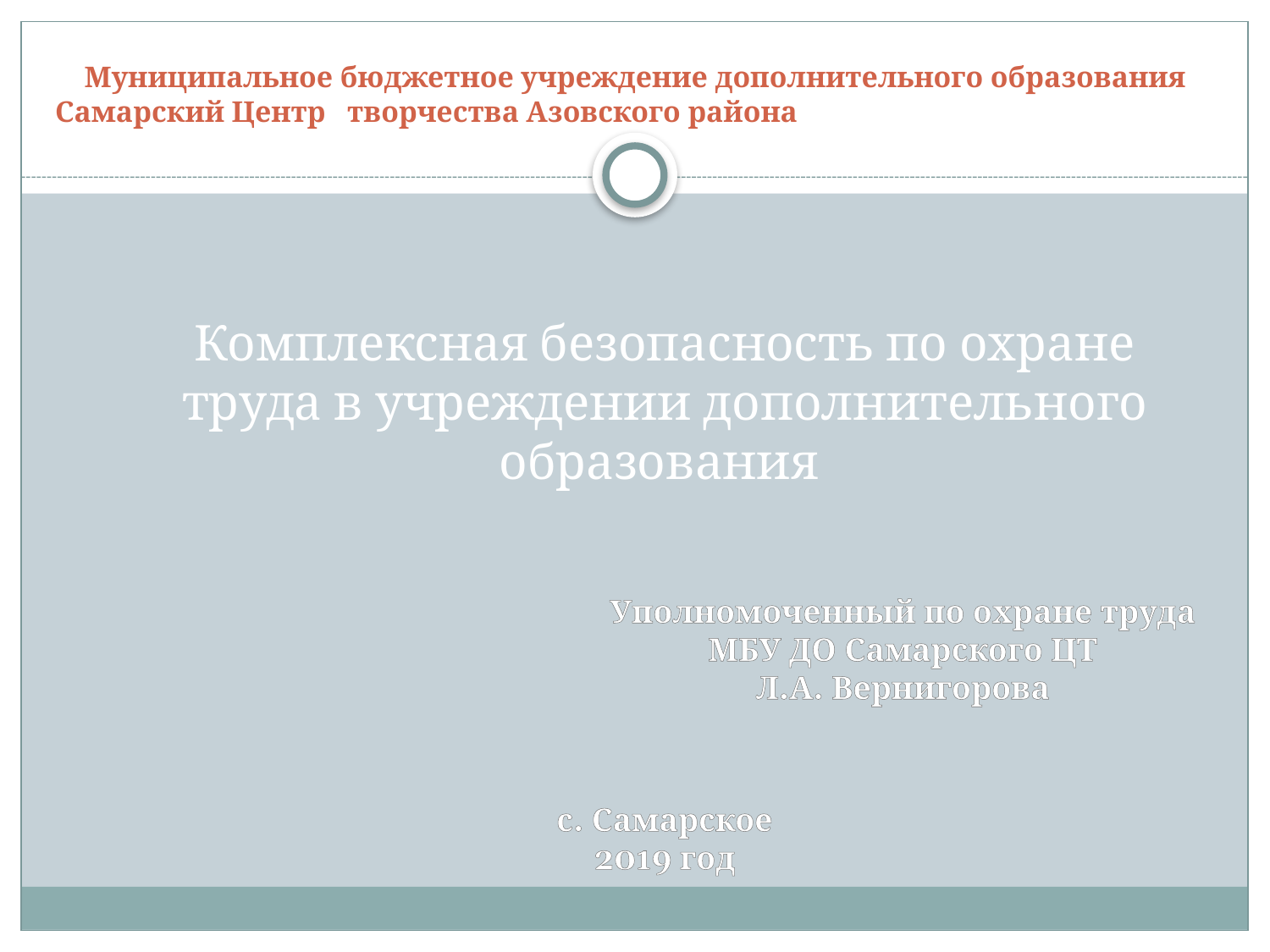

Муниципальное бюджетное учреждение дополнительного образования Самарский Центр   творчества Азовского района
Комплексная безопасность по охране труда в учреждении дополнительного образования
Уполномоченный по охране труда
МБУ ДО Самарского ЦТ
Л.А. Вернигорова
с. Самарское
2019 год